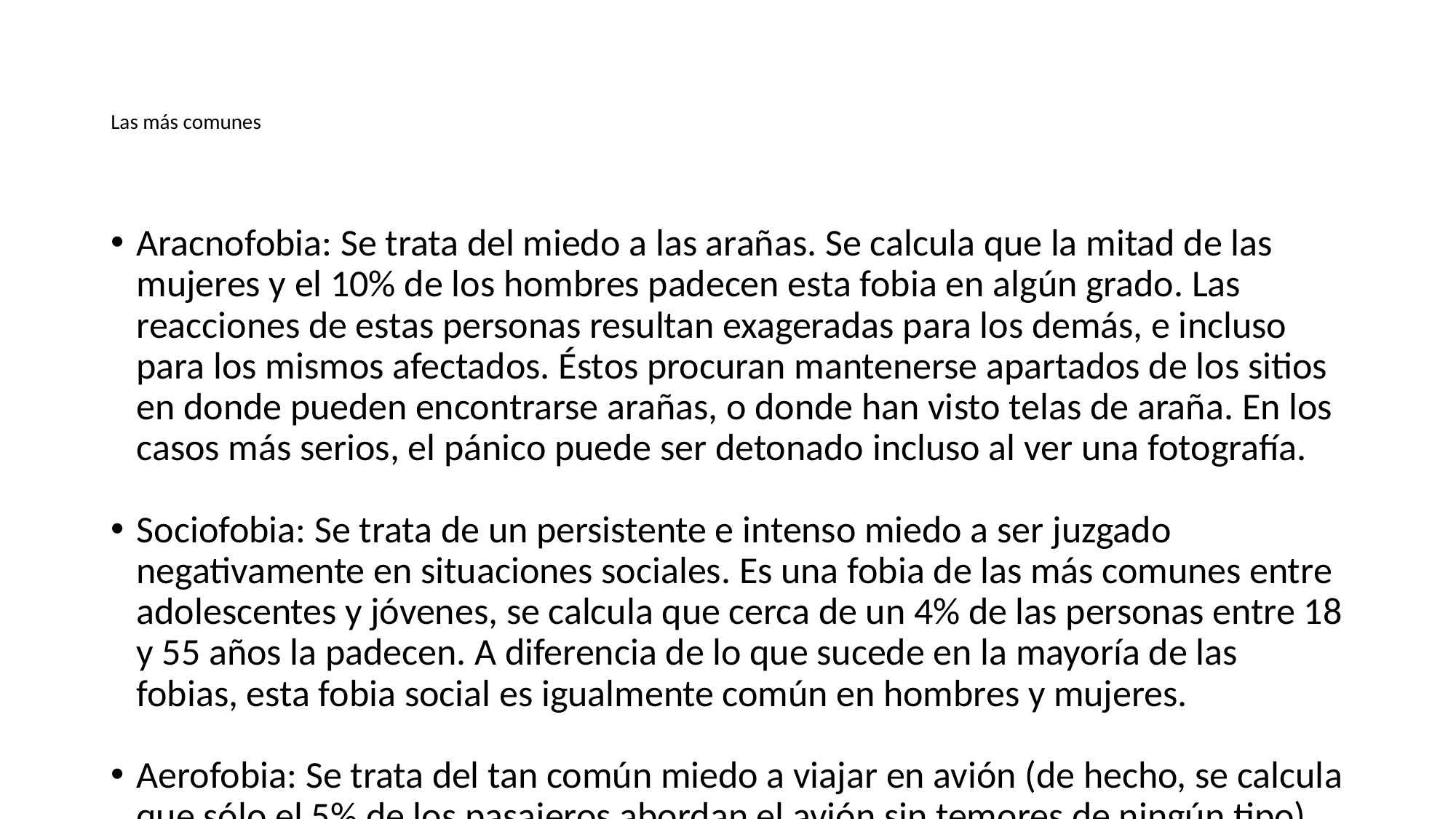

Las más comunes
Aracnofobia: Se trata del miedo a las arañas. Se calcula que la mitad de las mujeres y el 10% de los hombres padecen esta fobia en algún grado. Las reacciones de estas personas resultan exageradas para los demás, e incluso para los mismos afectados. Éstos procuran mantenerse apartados de los sitios en donde pueden encontrarse arañas, o donde han visto telas de araña. En los casos más serios, el pánico puede ser detonado incluso al ver una fotografía.

Sociofobia: Se trata de un persistente e intenso miedo a ser juzgado negativamente en situaciones sociales. Es una fobia de las más comunes entre adolescentes y jóvenes, se calcula que cerca de un 4% de las personas entre 18 y 55 años la padecen. A diferencia de lo que sucede en la mayoría de las fobias, esta fobia social es igualmente común en hombres y mujeres.

Aerofobia: Se trata del tan común miedo a viajar en avión (de hecho, se calcula que sólo el 5% de los pasajeros abordan el avión sin temores de ningún tipo). Sin embargo, las personas que padecen de esta fobia no experimentan sólo una ligera inquietud en el momento del aterrizaje y del despegue, sino que en ocasiones las fobias les impiden planear siquiera un viaje de este tipo, o les ocasionan trastornos de ansiedad ante la perspectiva de un futuro viaje, incluso meses antes de llevarlo a cabo.

Agorafobia: Se trata del miedo a los espacios abiertos, y es un trastorno más común entre las mujeres que entre los hombres. El agorafóbico teme todo aquel lugar donde no se sienta “seguro” o no pueda “recibir ayuda”. El que presenta este tipo de trastorno suele refugiarse en su hogar y rara vez sale, ya que en esas ocasiones experimenta una gran ansiedad. Es la fobia que motiva más a menudo consultas a especialistas.

Claustrofobia: Al contrario que la agorafobia, este trastorno implica el temor a quedar confinado a espacios cerrados. Se estima que entre un 2 y un 5% de la población padece esta fobia. Estas personas suelen evitar los ascensores, el metro, los túneles, las habitaciones pequeñas, hasta las puertas giratorias les pueden presentar dificultades, así como también el uso de equipos para técnicas de diagnóstico médico como el TAC.